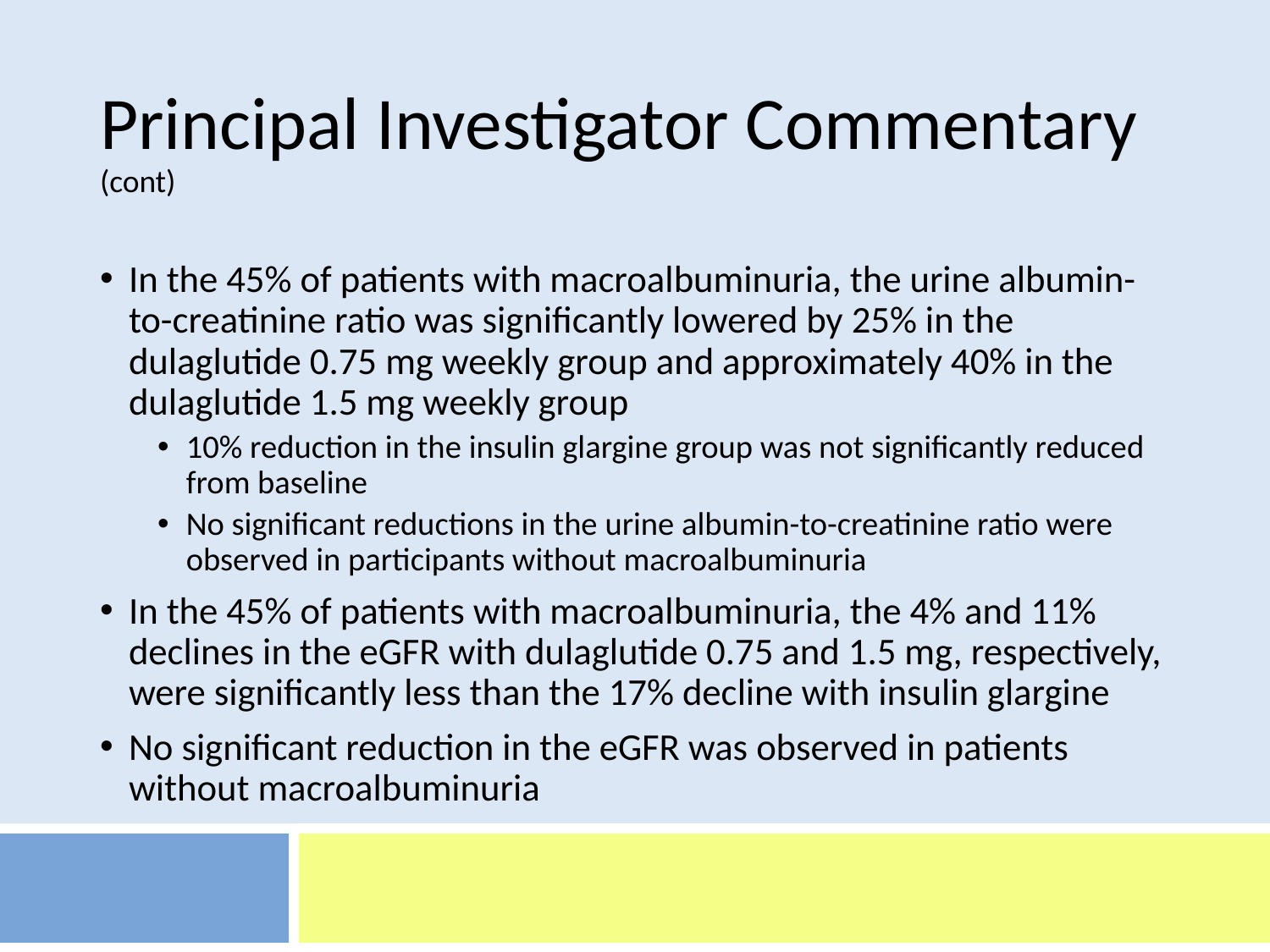

# Principal Investigator Commentary (cont)
In the 45% of patients with macroalbuminuria, the urine albumin-to-creatinine ratio was significantly lowered by 25% in the dulaglutide 0.75 mg weekly group and approximately 40% in the dulaglutide 1.5 mg weekly group
10% reduction in the insulin glargine group was not significantly reduced from baseline
No significant reductions in the urine albumin-to-creatinine ratio were observed in participants without macroalbuminuria
In the 45% of patients with macroalbuminuria, the 4% and 11% declines in the eGFR with dulaglutide 0.75 and 1.5 mg, respectively, were significantly less than the 17% decline with insulin glargine
No significant reduction in the eGFR was observed in patients without macroalbuminuria